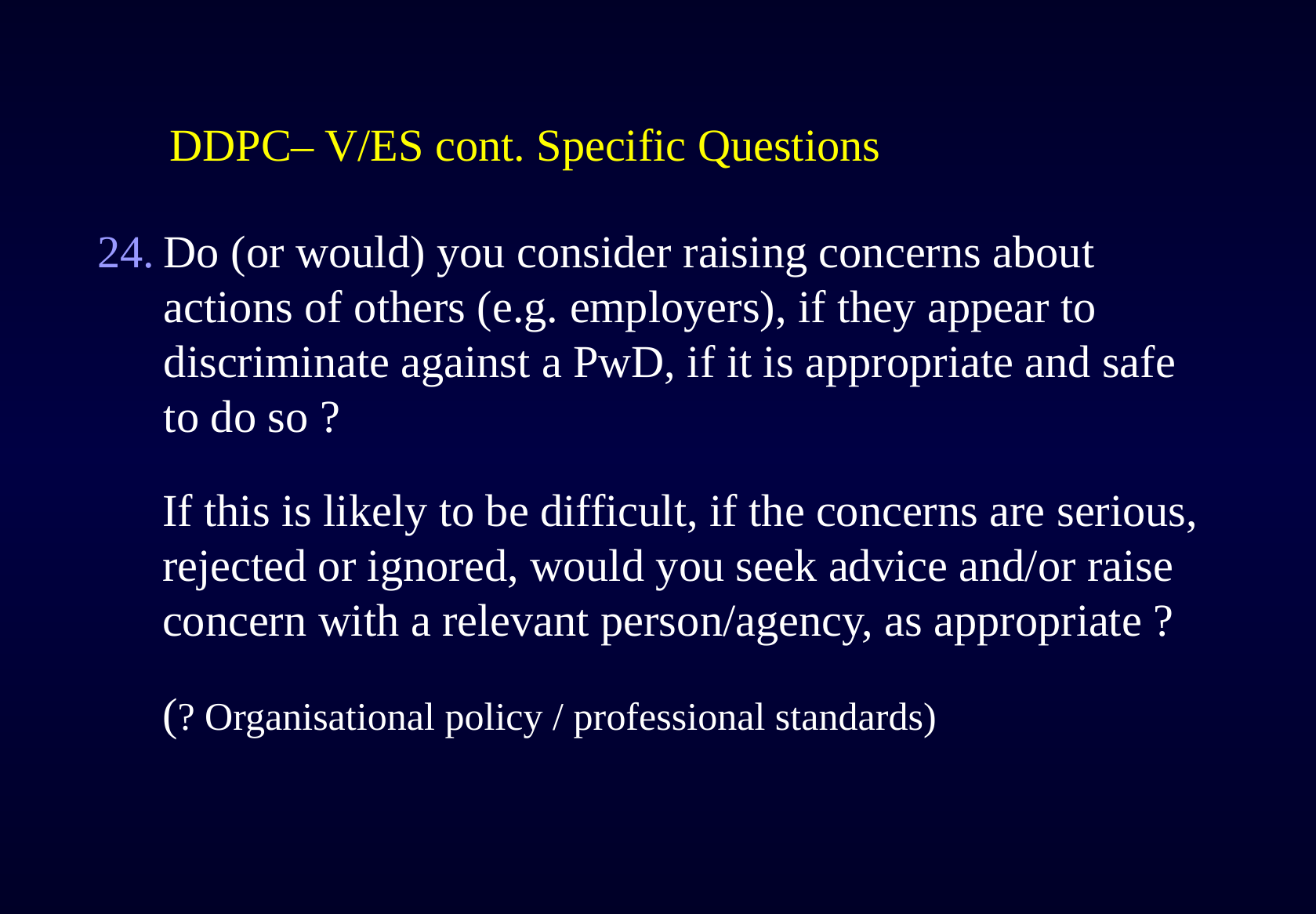

# DDPC– V/ES cont. Specific Questions
Do (or would) you consider raising concerns about actions of others (e.g. employers), if they appear to discriminate against a PwD, if it is appropriate and safe to do so ?
If this is likely to be difficult, if the concerns are serious, rejected or ignored, would you seek advice and/or raise concern with a relevant person/agency, as appropriate ?
(? Organisational policy / professional standards)